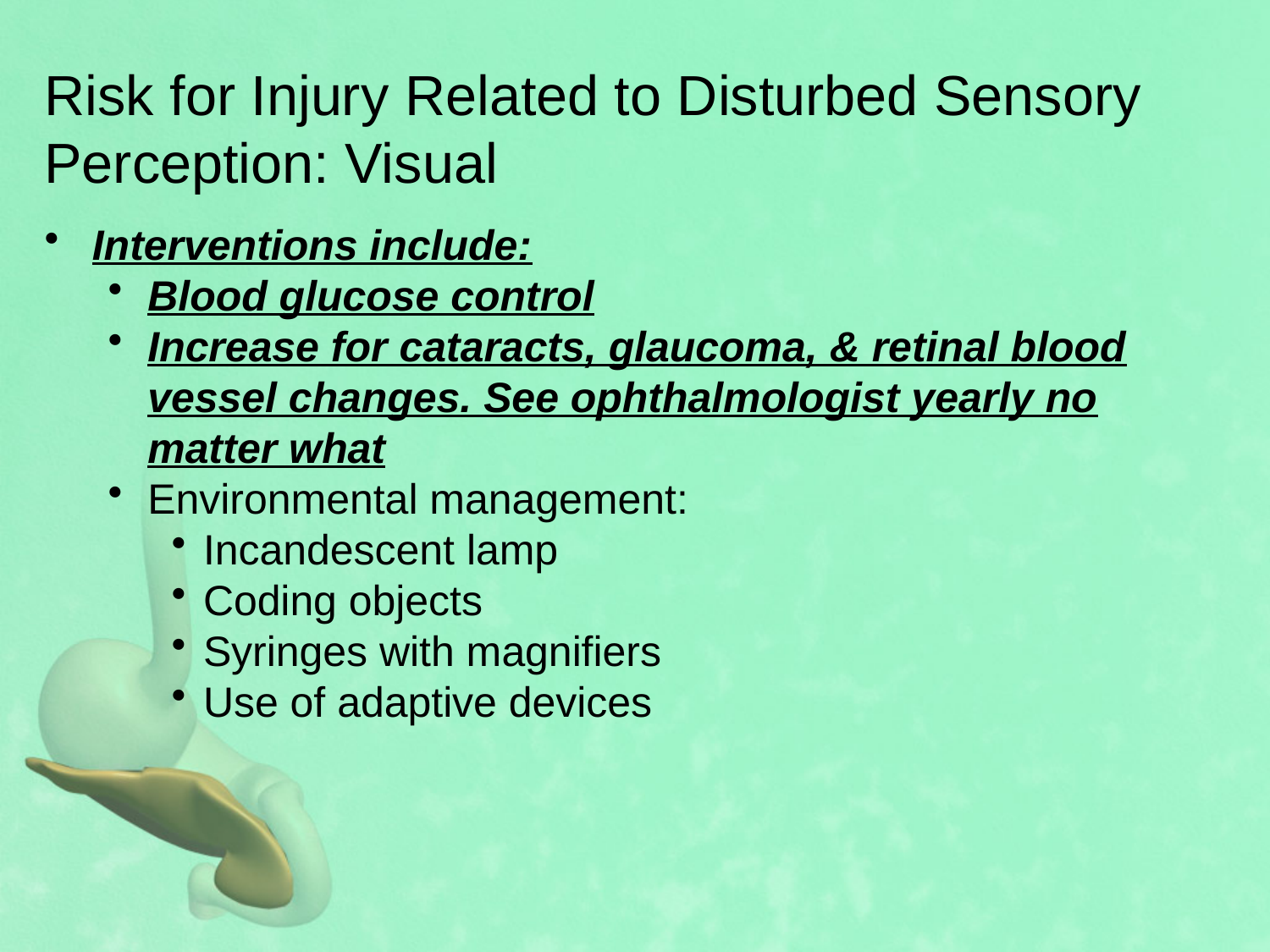

# Risk for Injury Related to Disturbed Sensory Perception: Visual
Interventions include:
Blood glucose control
Increase for cataracts, glaucoma, & retinal blood vessel changes. See ophthalmologist yearly no matter what
Environmental management:
Incandescent lamp
Coding objects
Syringes with magnifiers
Use of adaptive devices